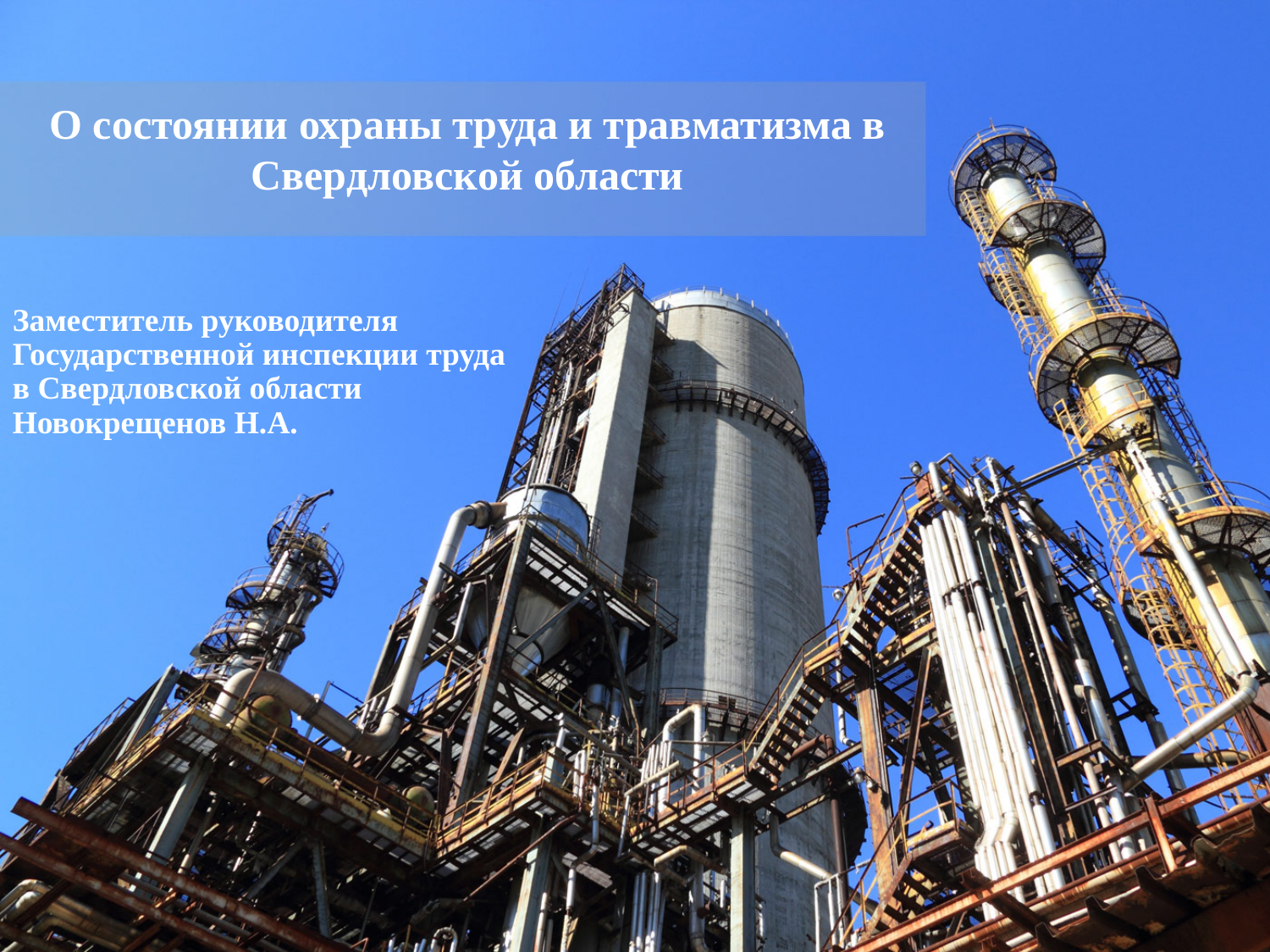

# О состоянии охраны труда и травматизма в Свердловской области
Заместитель руководителя Государственной инспекции труда в Свердловской области Новокрещенов Н.А.